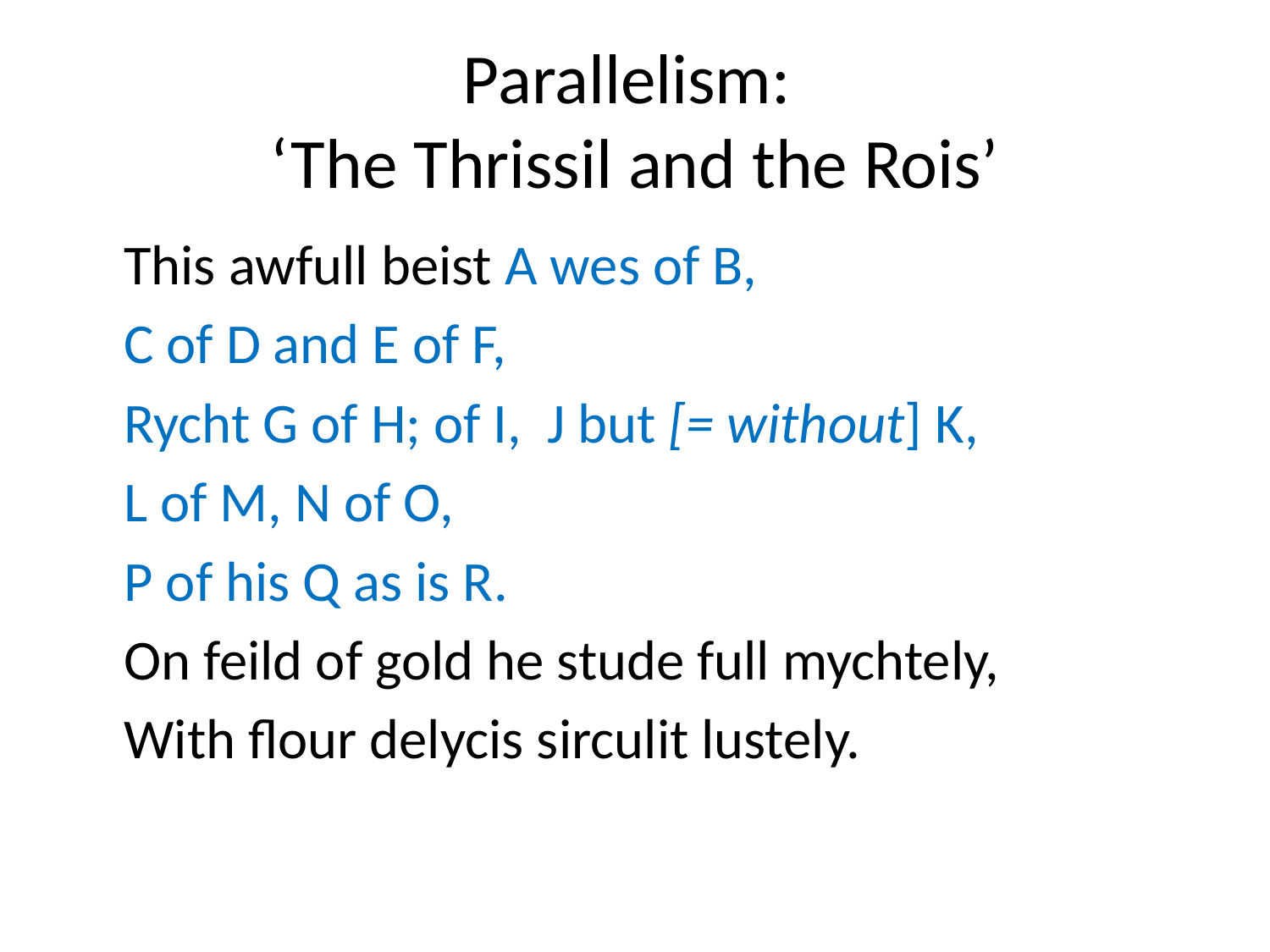

# Parallelism: ‘The Thrissil and the Rois’
	This awfull beist A wes of B,
	C of D and E of F,
	Rycht G of H; of I,  J but [= without] K,
	L of M, N of O,
	P of his Q as is R.
	On feild of gold he stude full mychtely,
	With flour delycis sirculit lustely.